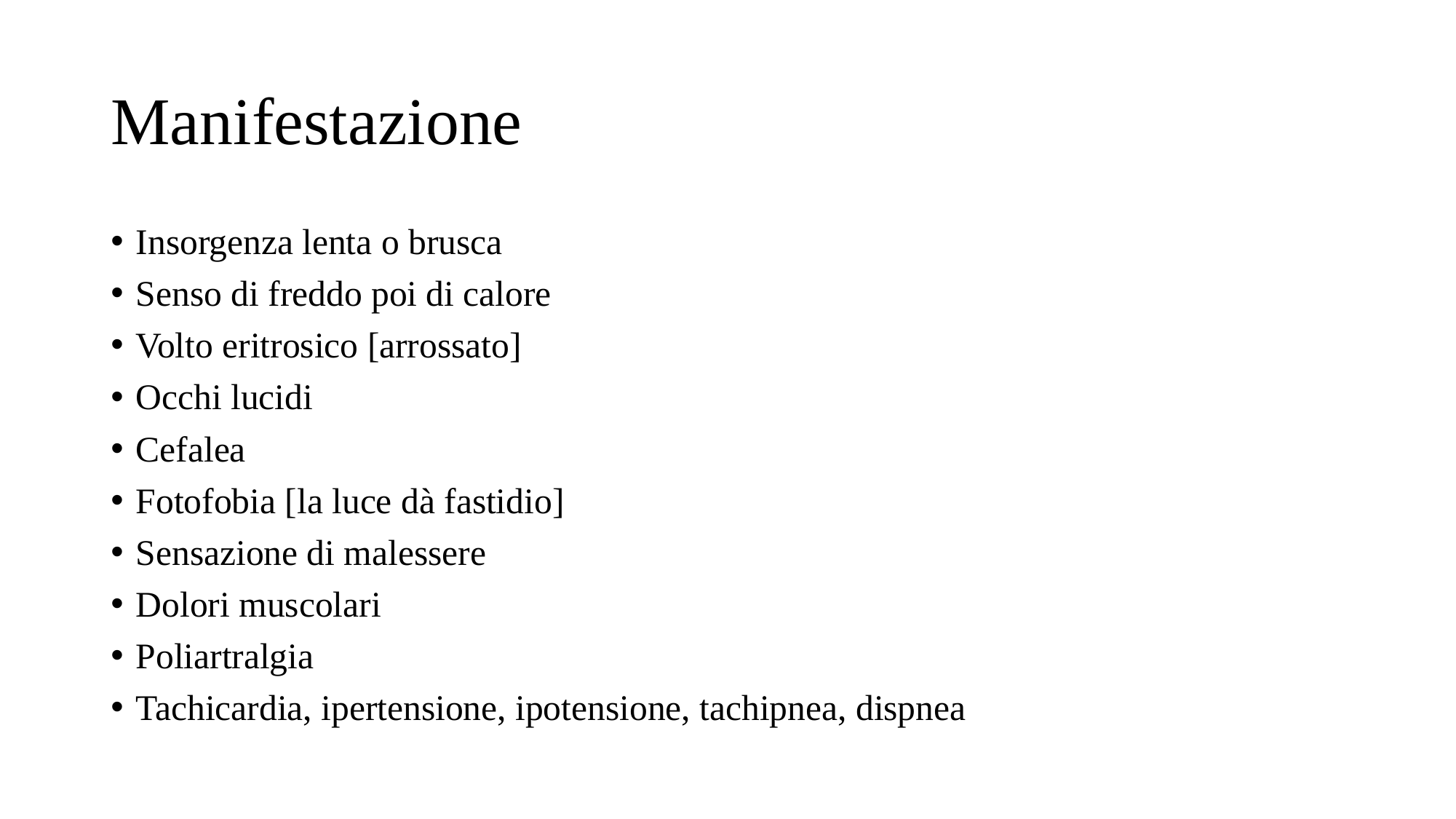

# Manifestazione
Insorgenza lenta o brusca
Senso di freddo poi di calore
Volto eritrosico [arrossato]
Occhi lucidi
Cefalea
Fotofobia [la luce dà fastidio]
Sensazione di malessere
Dolori muscolari
Poliartralgia
Tachicardia, ipertensione, ipotensione, tachipnea, dispnea